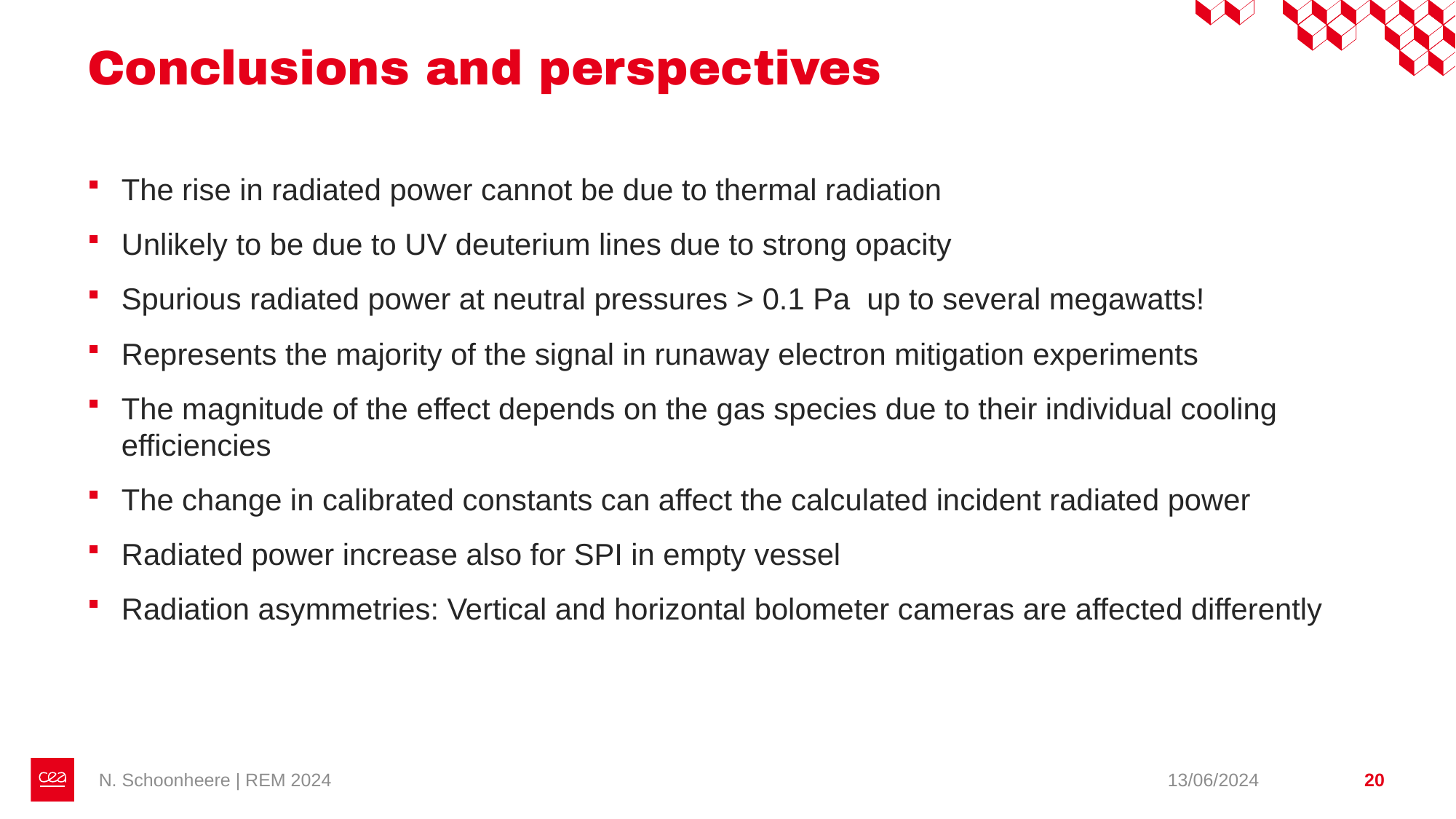

# Conclusions and perspectives
The rise in radiated power cannot be due to thermal radiation
Unlikely to be due to UV deuterium lines due to strong opacity
Spurious radiated power at neutral pressures > 0.1 Pa  up to several megawatts!
Represents the majority of the signal in runaway electron mitigation experiments
The magnitude of the effect depends on the gas species due to their individual cooling efficiencies
The change in calibrated constants can affect the calculated incident radiated power
Radiated power increase also for SPI in empty vessel
Radiation asymmetries: Vertical and horizontal bolometer cameras are affected differently
N. Schoonheere | REM 2024
13/06/2024
20